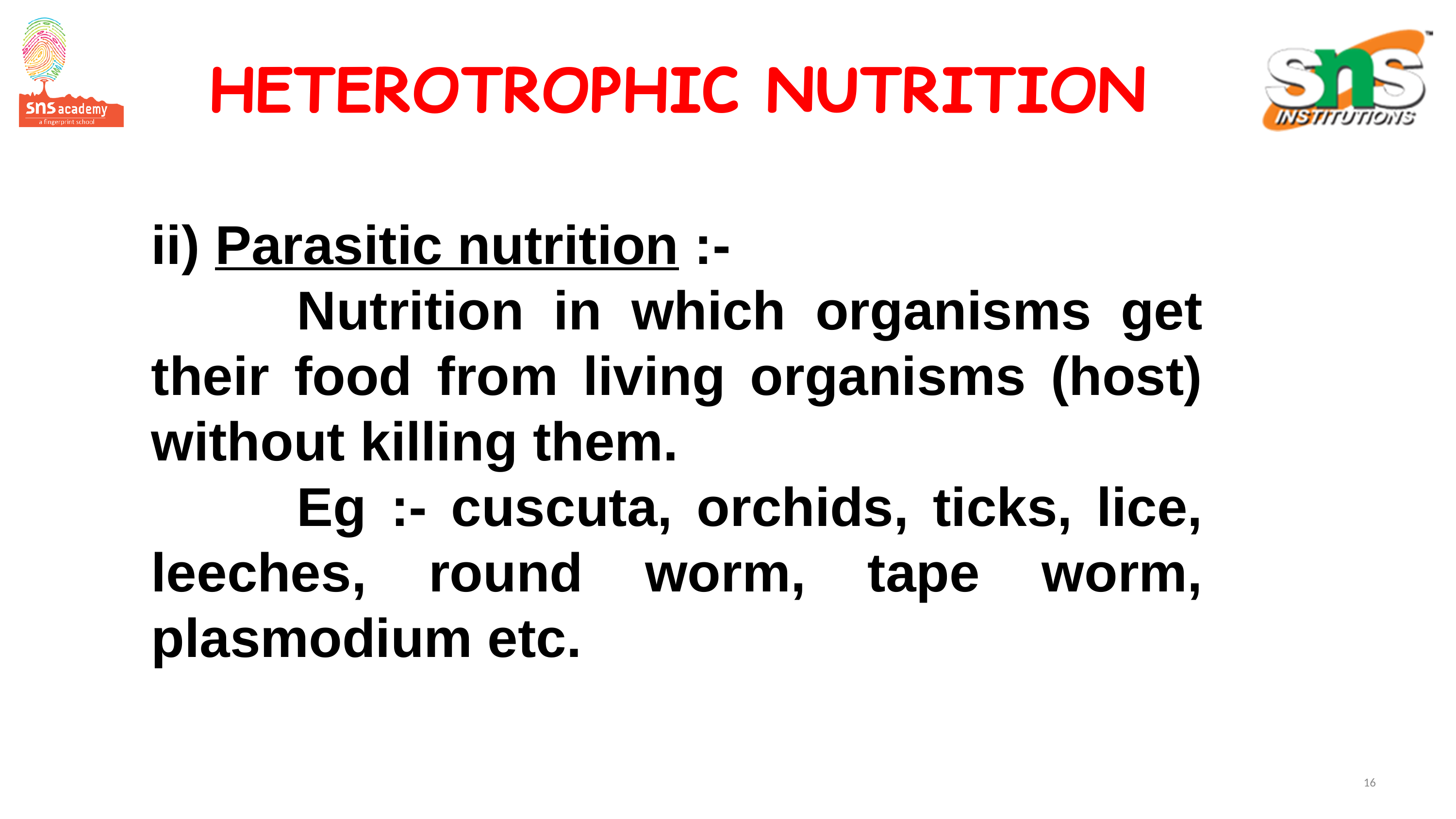

HETEROTROPHIC NUTRITION
ii) Parasitic nutrition :-
		Nutrition in which organisms get their food from living organisms (host) without killing them.
		Eg :- cuscuta, orchids, ticks, lice, leeches, round worm, tape worm, plasmodium etc.
16